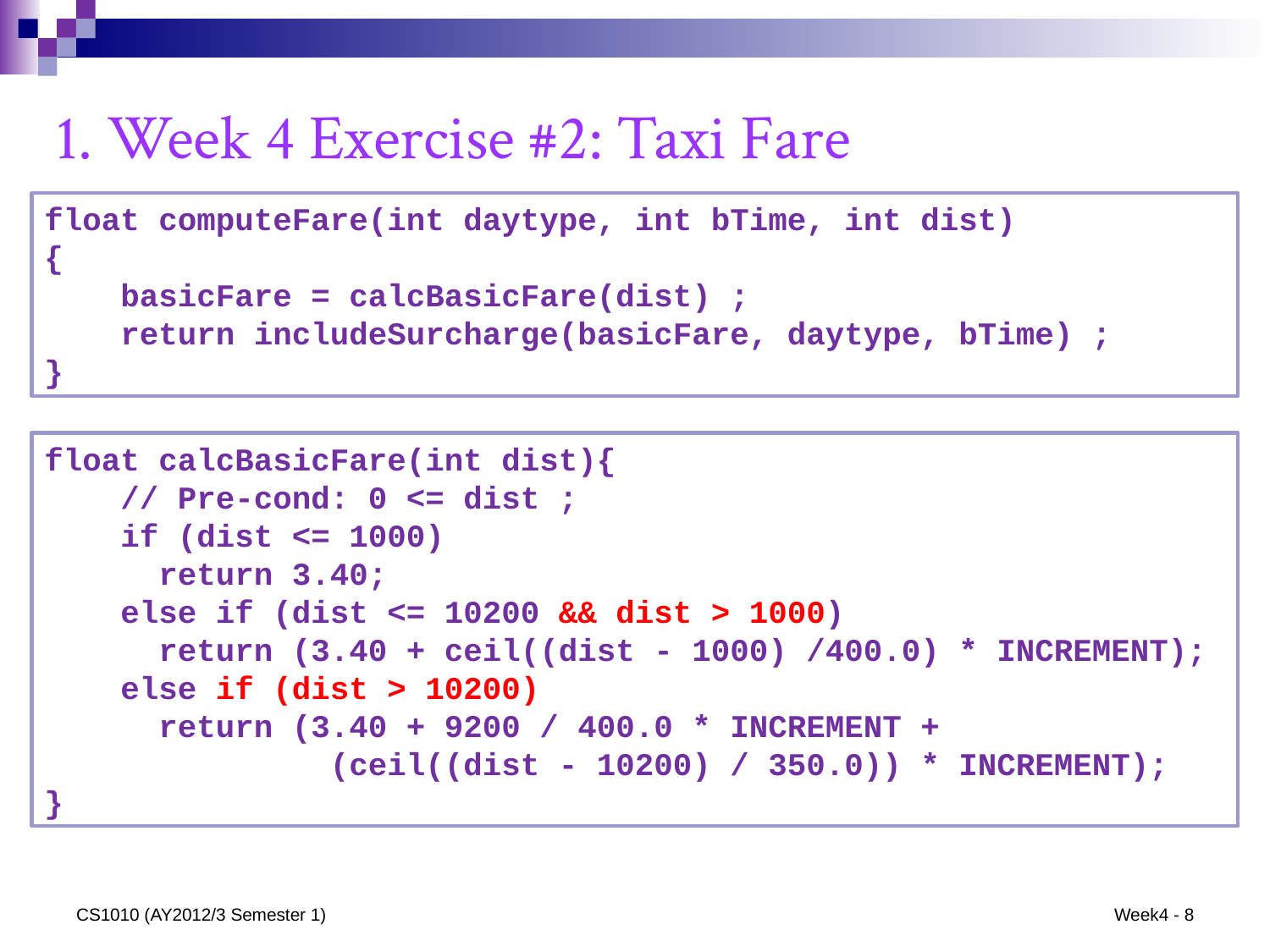

1. Week 4 Exercise #2: Taxi Fare
float computeFare(int daytype, int bTime, int dist)
{
    basicFare = calcBasicFare(dist) ;
    return includeSurcharge(basicFare, daytype, bTime) ;
}
float calcBasicFare(int dist){
    // Pre-cond: 0 <= dist ;
    if (dist <= 1000)
      return 3.40;
    else if (dist <= 10200 && dist > 1000)
      return (3.40 + ceil((dist - 1000) /400.0) * INCREMENT);
    else if (dist > 10200)
      return (3.40 + 9200 / 400.0 * INCREMENT +
               (ceil((dist - 10200) / 350.0)) * INCREMENT);
}
CS1010 (AY2012/3 Semester 1)
Week4 - 8